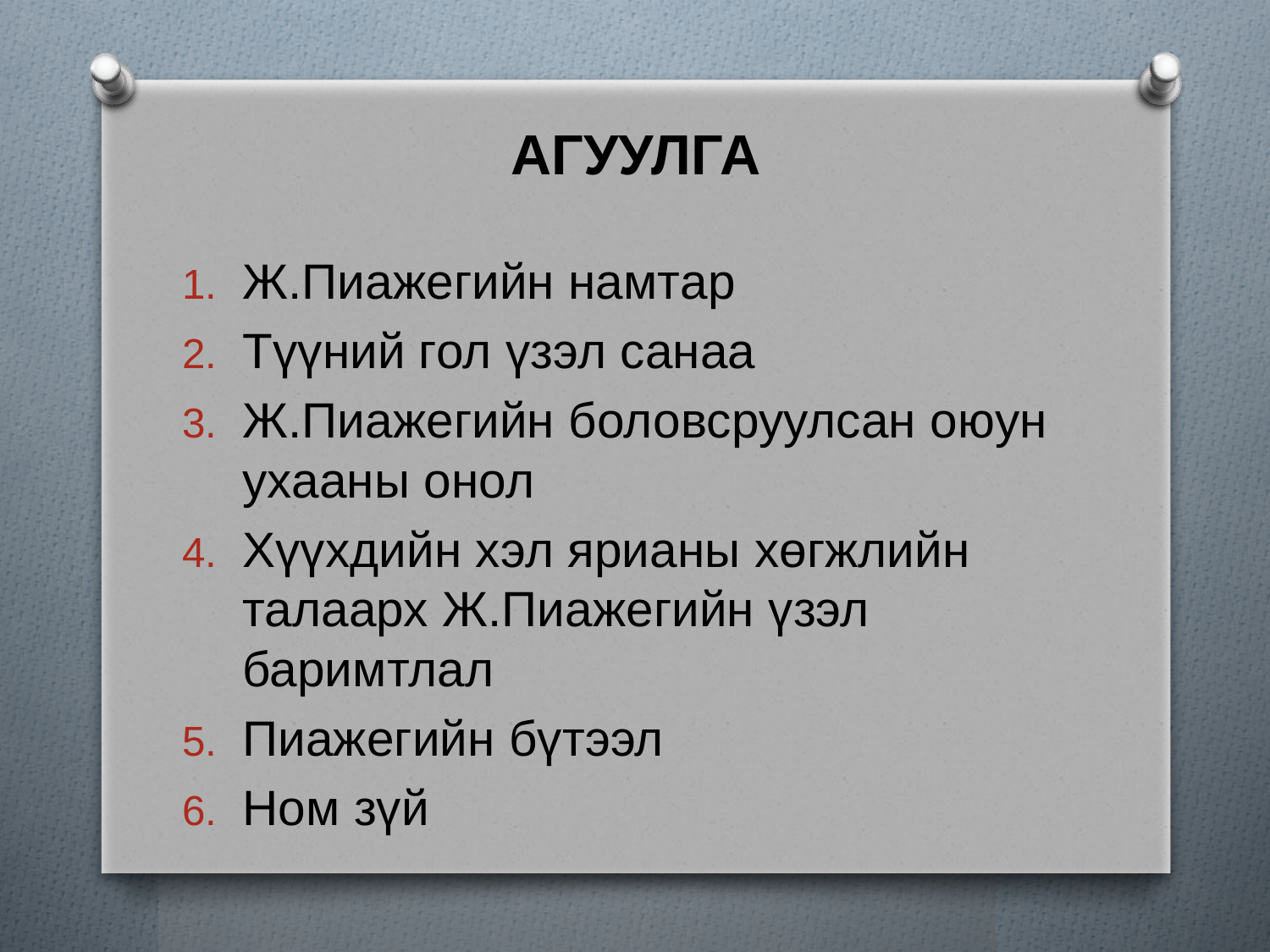

# АГУУЛГА
Ж.Пиажегийн намтар
Түүний гол үзэл санаа
Ж.Пиажегийн боловсруулсан оюун ухааны онол
Хүүхдийн хэл ярианы хөгжлийн талаарх Ж.Пиажегийн үзэл баримтлал
Пиажегийн бүтээл
Ном зүй